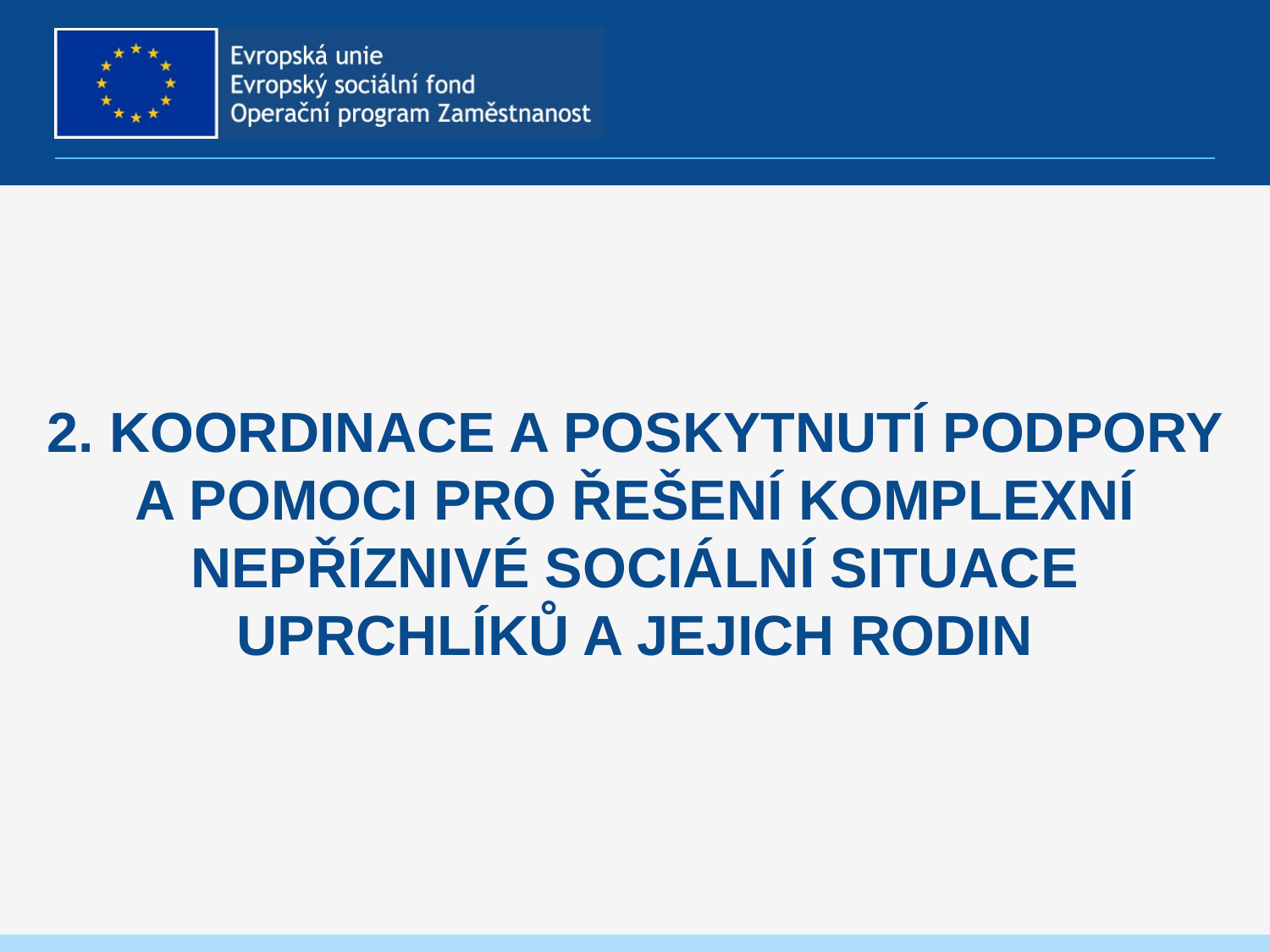

# 2. Koordinace a poskytnutí podpory a pomoci pro řešení komplexní nepříznivé sociální situace uprchlíků a jejich rodin